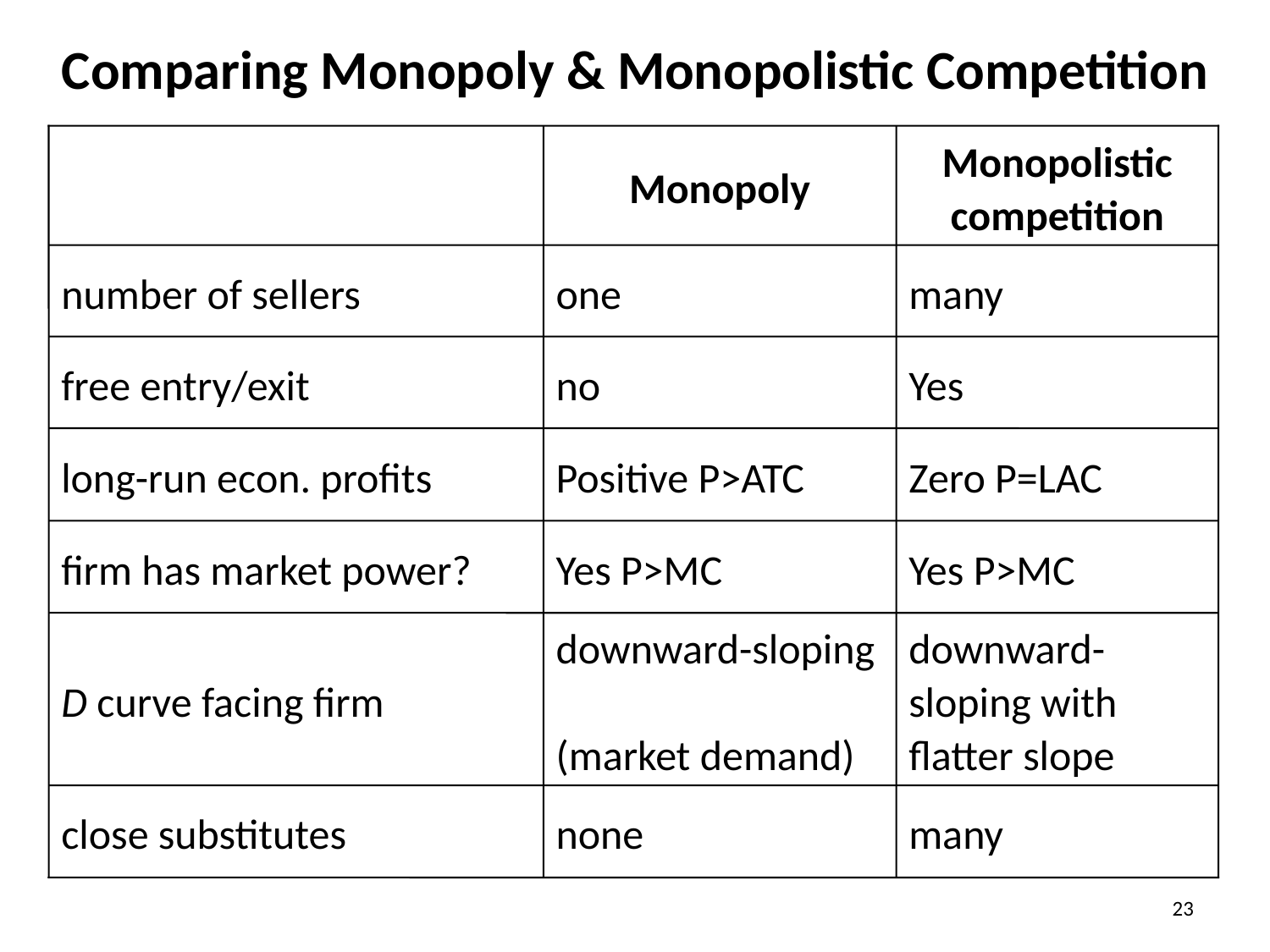

Comparing Monopoly & Monopolistic Competition
0

Monopoly

Monopolistic competition

number of sellers
one
many

free entry/exit
no
Yes

long-run econ. profits
Positive P>ATC
Zero P=LAC

firm has market power?
Yes P>MC
Yes P>MC

D curve facing firm
downward-sloping
(market demand)
downward-sloping with flatter slope

close substitutes
none
many

23